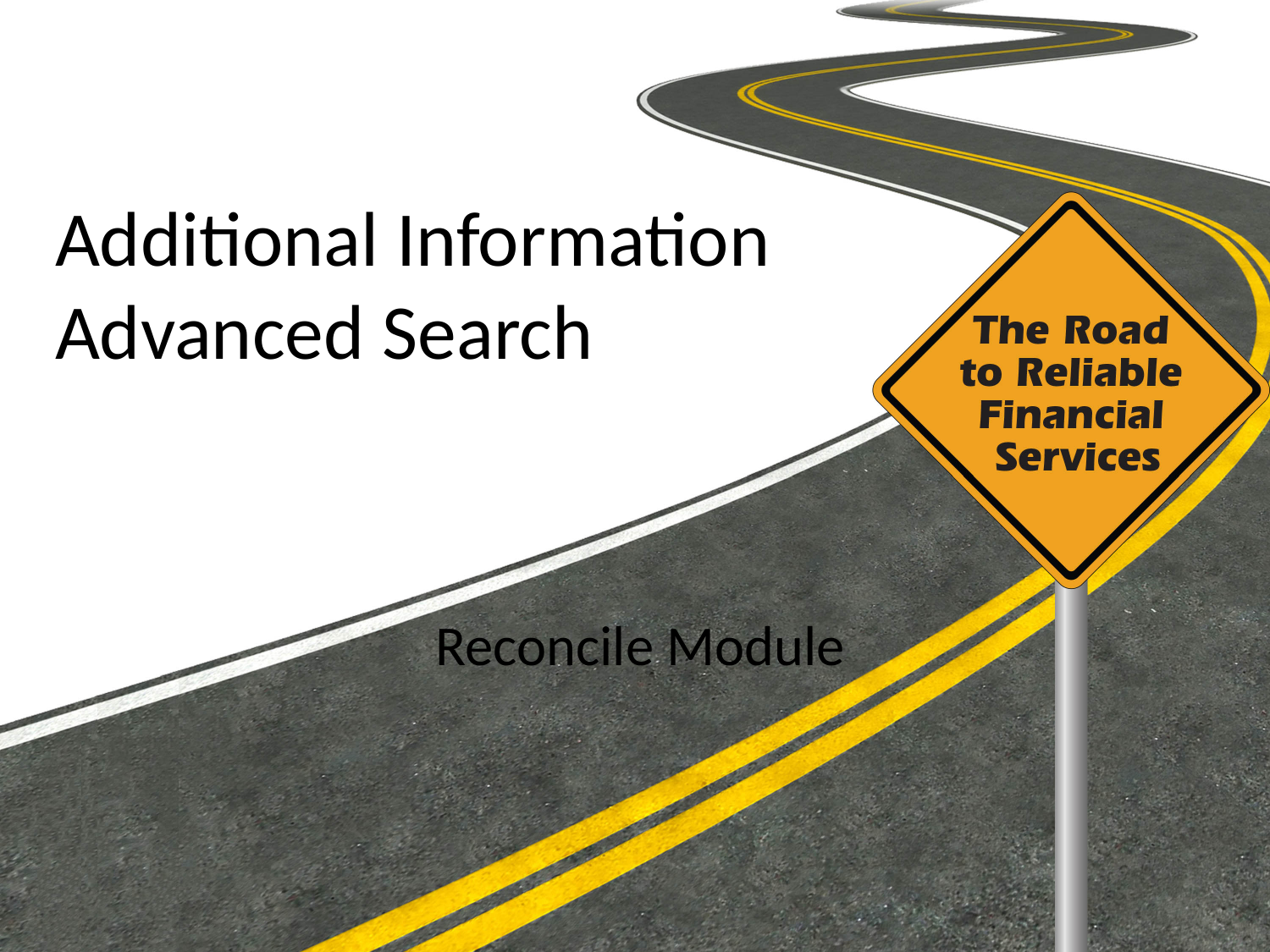

# Additional Information Advanced Search
Reconcile Module